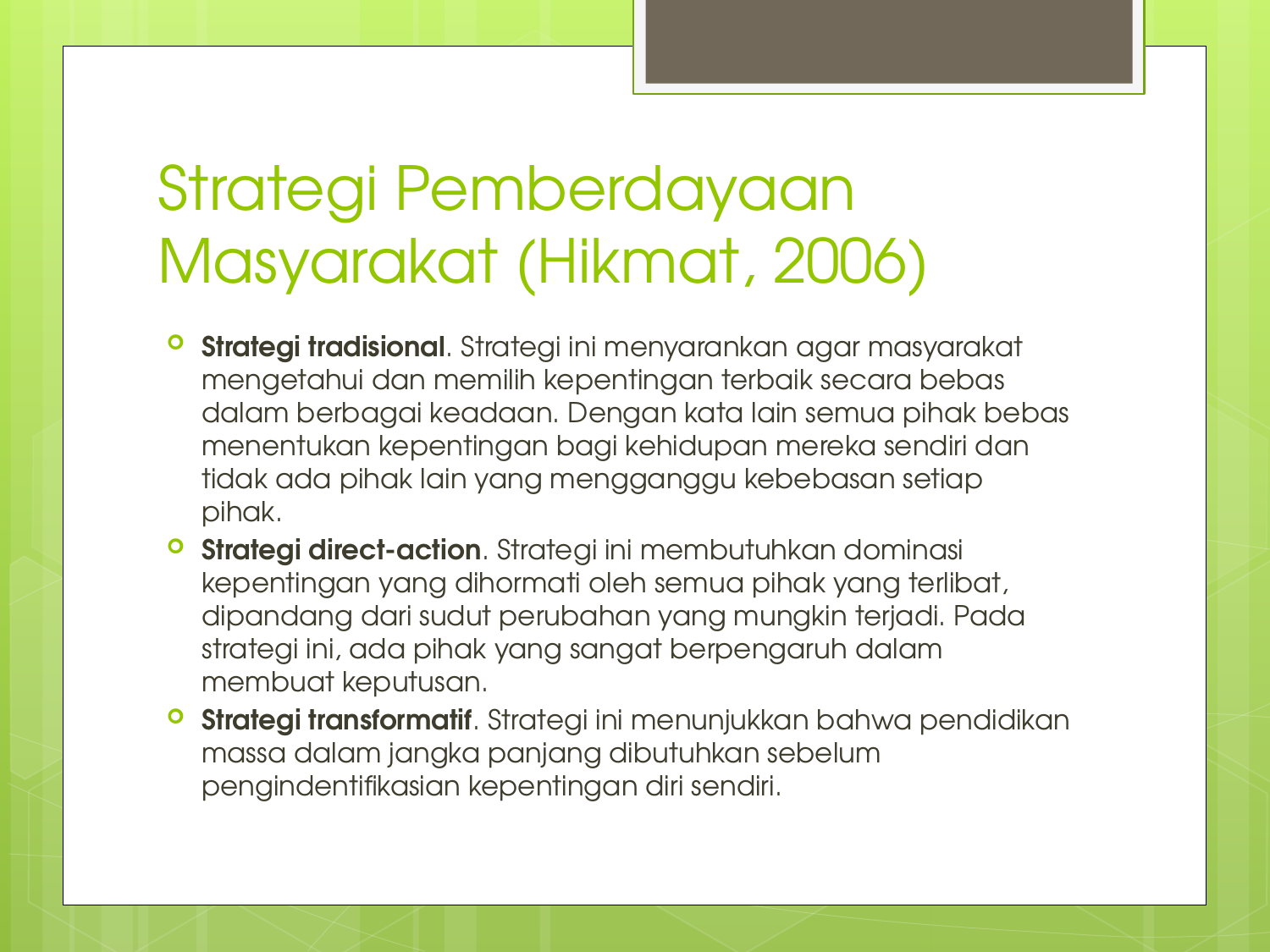

# Strategi Pemberdayaan Masyarakat (Hikmat, 2006)
Strategi tradisional. Strategi ini menyarankan agar masyarakat mengetahui dan memilih kepentingan terbaik secara bebas dalam berbagai keadaan. Dengan kata lain semua pihak bebas menentukan kepentingan bagi kehidupan mereka sendiri dan tidak ada pihak lain yang mengganggu kebebasan setiap pihak.
Strategi direct-action. Strategi ini membutuhkan dominasi kepentingan yang dihormati oleh semua pihak yang terlibat, dipandang dari sudut perubahan yang mungkin terjadi. Pada strategi ini, ada pihak yang sangat berpengaruh dalam membuat keputusan.
Strategi transformatif. Strategi ini menunjukkan bahwa pendidikan massa dalam jangka panjang dibutuhkan sebelum pengindentifikasian kepentingan diri sendiri.